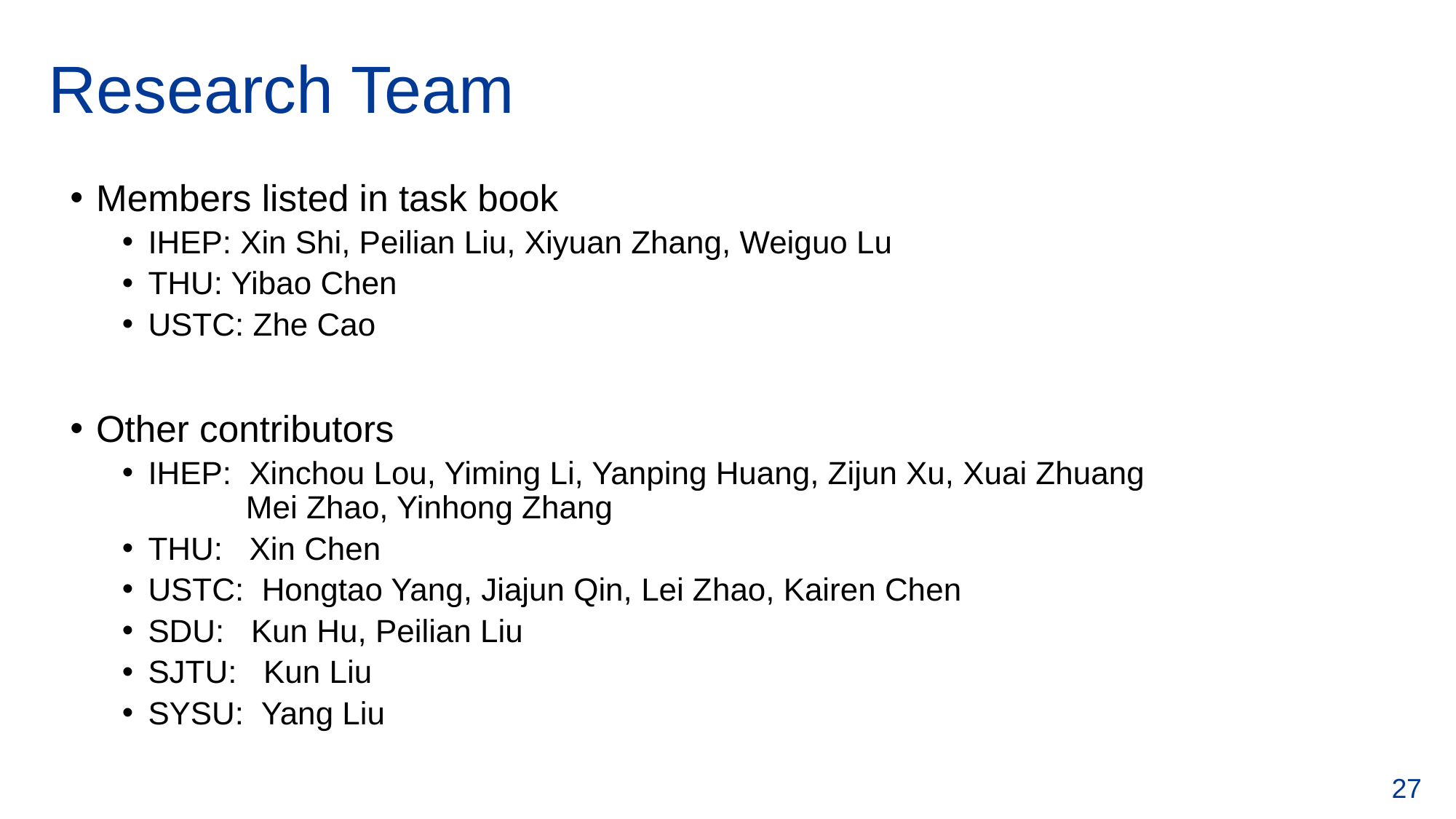

# Research Team
Members listed in task book
IHEP: Xin Shi, Peilian Liu, Xiyuan Zhang, Weiguo Lu
THU: Yibao Chen
USTC: Zhe Cao

Other contributors
IHEP:  Xinchou Lou, Yiming Li, Yanping Huang, Zijun Xu, Xuai Zhuang
           Mei Zhao, Yinhong Zhang
THU:   Xin Chen
USTC:  Hongtao Yang, Jiajun Qin, Lei Zhao, Kairen Chen
SDU:   Kun Hu, Peilian Liu
SJTU:   Kun Liu
SYSU:  Yang Liu
27